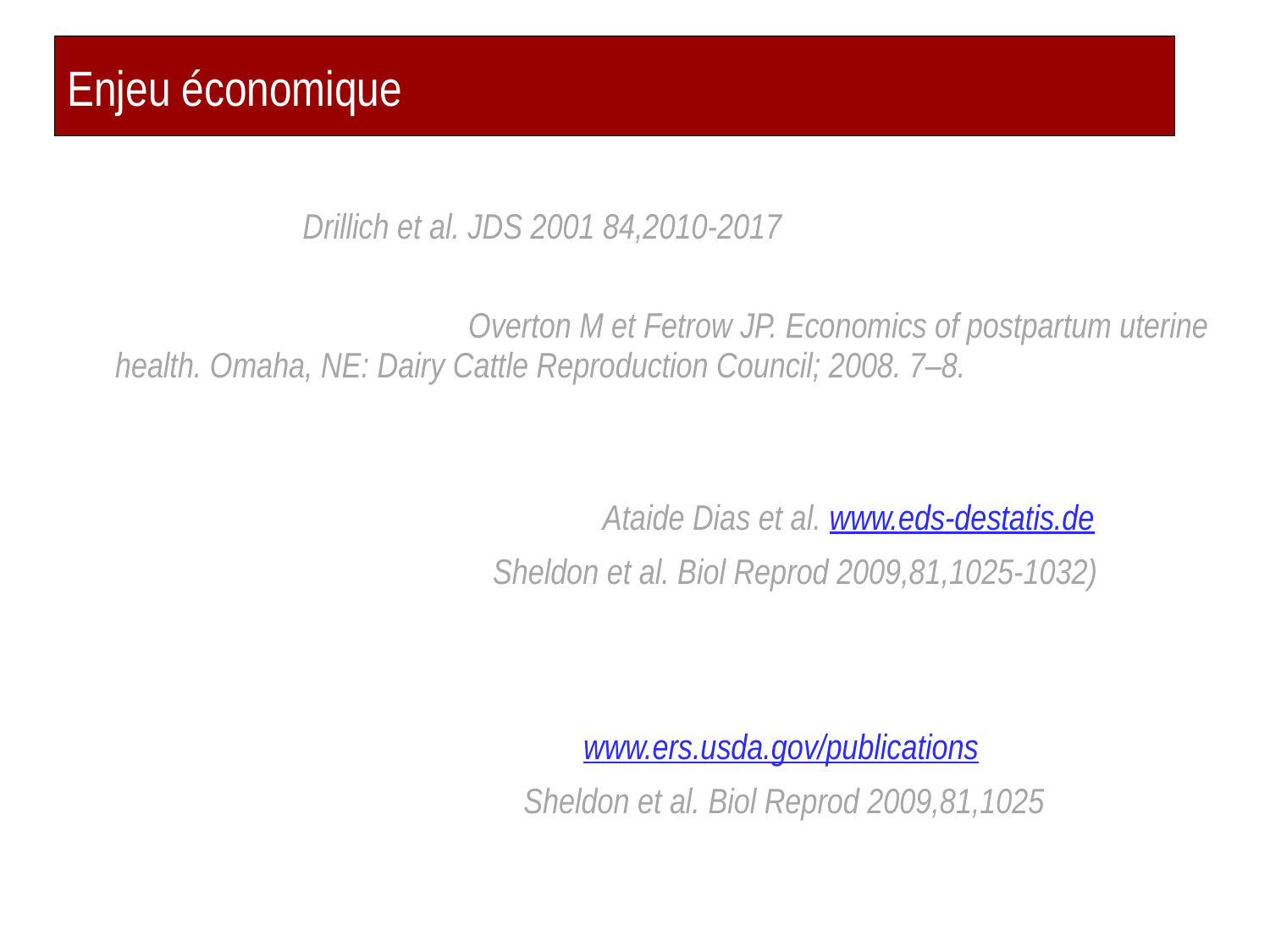

Prof. Ch. Hanzen - Les infections utérines chez la vache
# Enjeu économique
292 Euros : Drillich et al. JDS 2001 84,2010-2017

329 à 386 US dollars : Overton M et Fetrow JP. Economics of postpartum uterine health. Omaha, NE: Dairy Cattle Reproduction Council; 2008. 7–8.

Impact au niveau européen :
24.146.000 vaches laitières Ataide Dias et al. www.eds-destatis.de
1,4 milliards d’Euros Sheldon et al. Biol Reprod 2009,81,1025-1032)

Impact au niveau américain (USA)
8.495.000 vaches laitières www.ers.usda.gov/publications
650 millions de dollars Sheldon et al. Biol Reprod 2009,81,1025

5